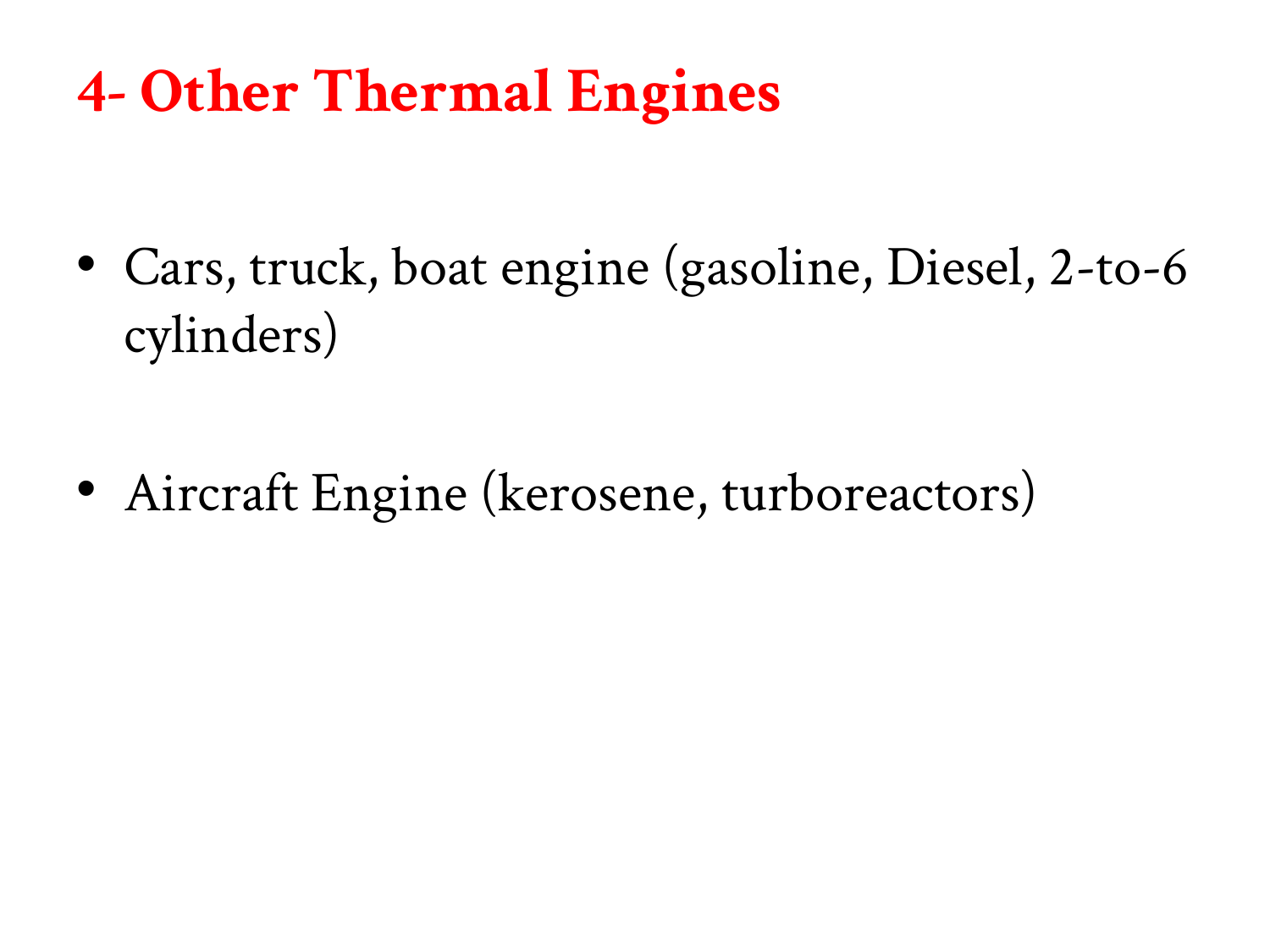

# 4- Other Thermal Engines
Cars, truck, boat engine (gasoline, Diesel, 2-to-6 cylinders)

Aircraft Engine (kerosene, turboreactors)